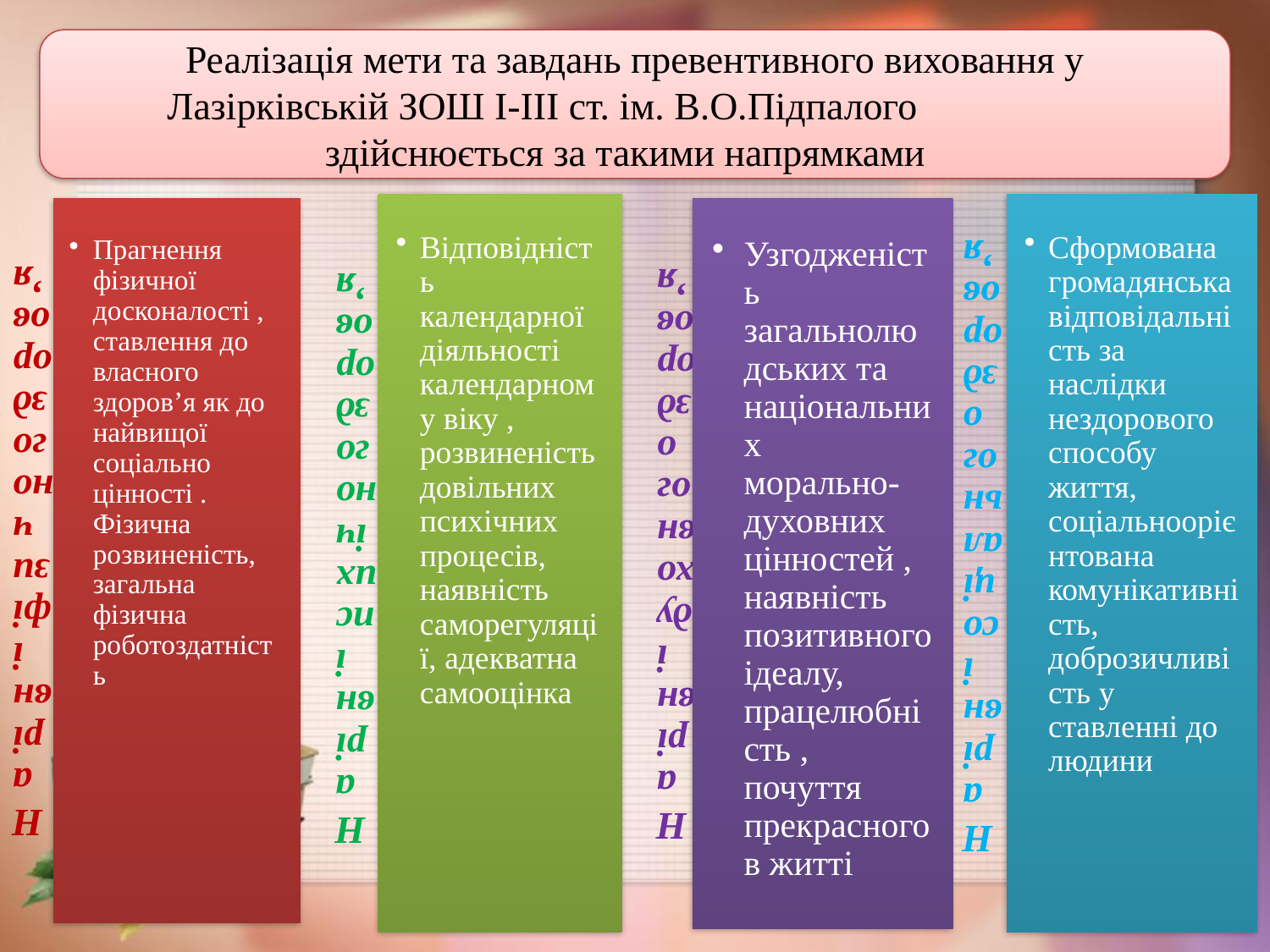

Реалізація мети та завдань превентивного виховання у
 Лазірківській ЗОШ І-ІІІ ст. ім. В.О.Підпалого                     здійснюється за такими напрямками
На рівні фізичного здоров’я
Прагнення фізичної досконалості , ставлення до власного здоров’я як до найвищої соціально цінності . Фізична розвиненість, загальна фізична роботоздатність
На рівні психічного здоров’я
Відповідність календарної діяльності календарному віку , розвиненість  довільних психічних процесів, наявність саморегуляції, адекватна самооцінка
На рівні духовного здоров’я
Узгодженість загальнолюдських та  національних  морально-духовних цінностей , наявність позитивного ідеалу, працелюбність , почуття прекрасного в житті
На рівні соціального здоров’я
Сформована громадянська відповідальність за наслідки нездорового способу життя, соціальноорієнтована комунікативність, доброзичливість у ставленні до людини